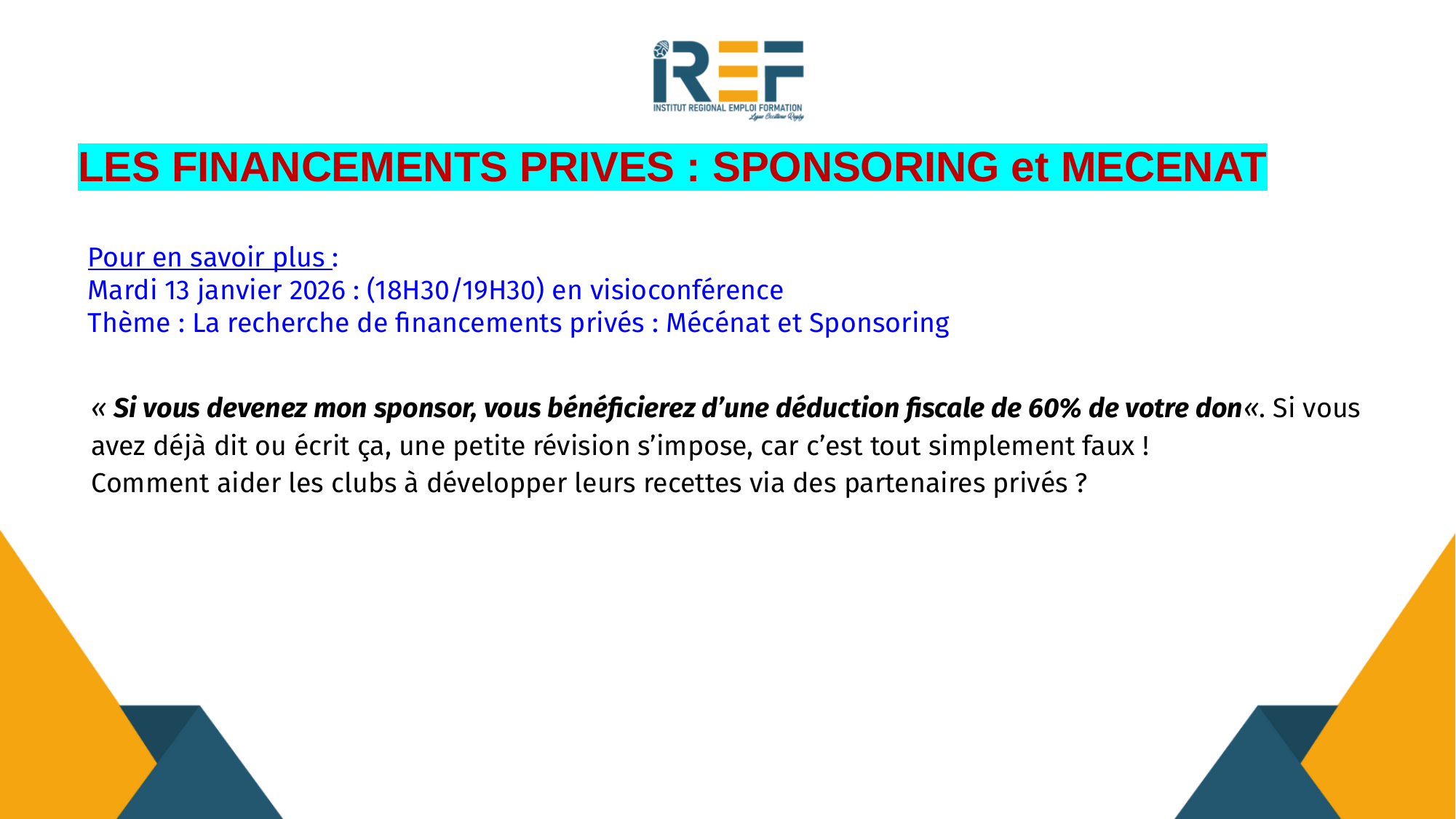

# LES FINANCEMENTS PRIVES : SPONSORING et MECENAT
Pour en savoir plus :
Mardi 13 janvier 2026 : (18H30/19H30) en visioconférence
Thème : La recherche de financements privés : Mécénat et Sponsoring
« Si vous devenez mon sponsor, vous bénéficierez d’une déduction fiscale de 60% de votre don«. Si vous avez déjà dit ou écrit ça, une petite révision s’impose, car c’est tout simplement faux !
Comment aider les clubs à développer leurs recettes via des partenaires privés ?